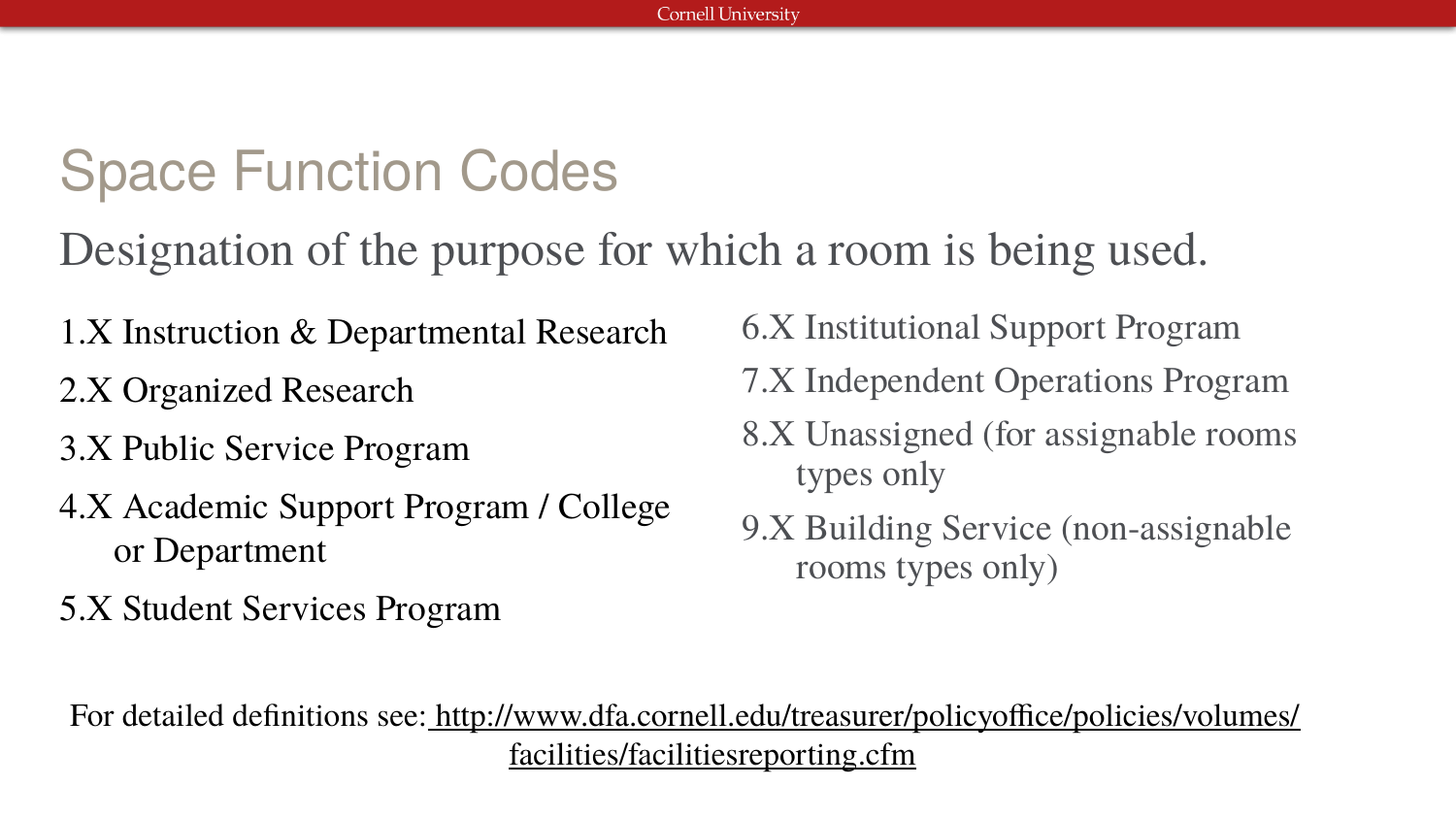

# Space Function Codes
Designation of the purpose for which a room is being used.

1.X Instruction & Departmental Research
2.X Organized Research
3.X Public Service Program
4.X Academic Support Program / College or Department
5.X Student Services Program
6.X Institutional Support Program
7.X Independent Operations Program
8.X Unassigned (for assignable rooms types only
9.X Building Service (non-assignable rooms types only)
For detailed definitions see: http://www.dfa.cornell.edu/treasurer/policyoffice/policies/volumes/facilities/facilitiesreporting.cfm